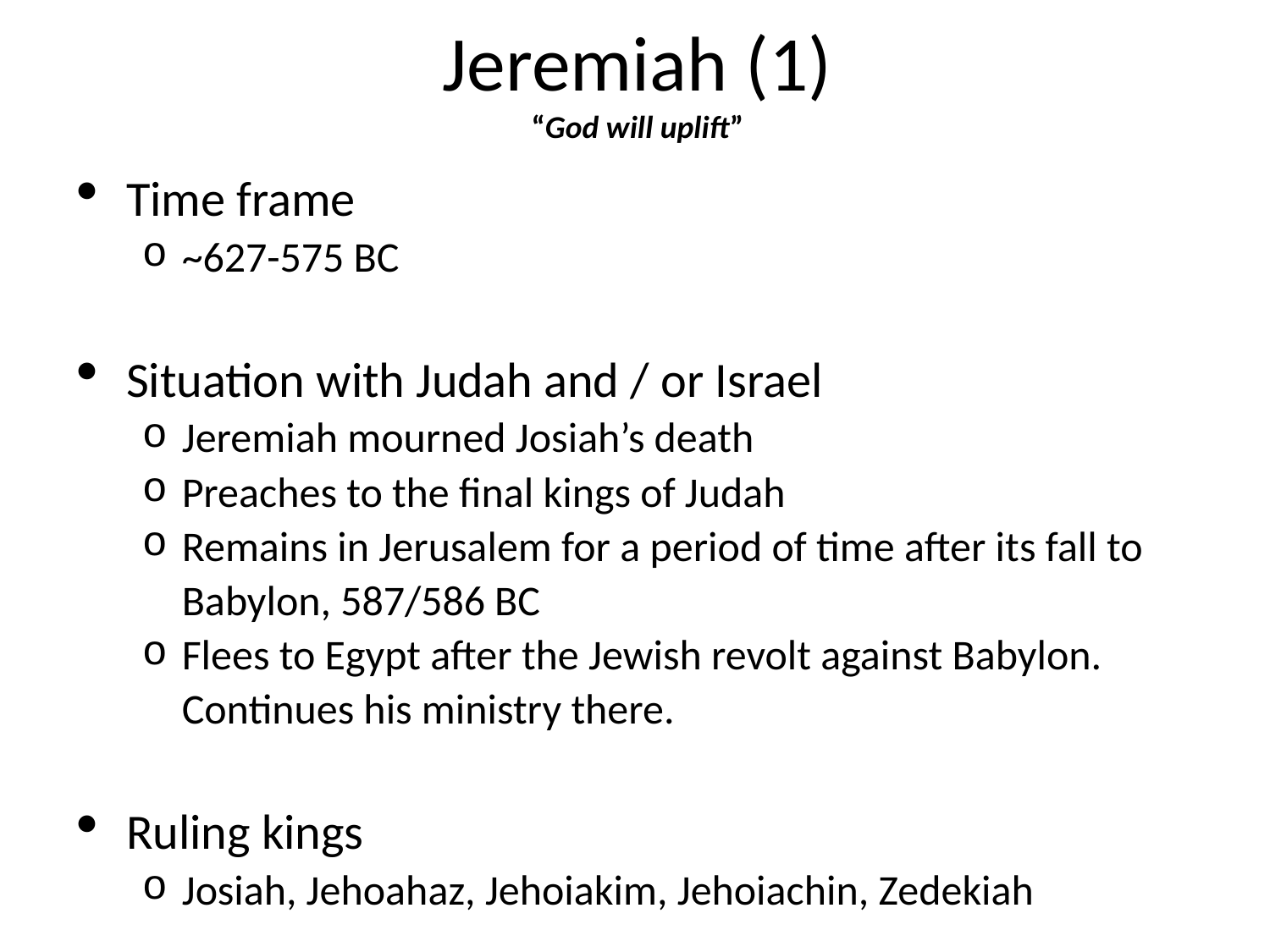

# Jeremiah (1) “God will uplift”
Time frame
~627-575 BC

Situation with Judah and / or Israel
Jeremiah mourned Josiah’s death
Preaches to the final kings of Judah
Remains in Jerusalem for a period of time after its fall to Babylon, 587/586 BC
Flees to Egypt after the Jewish revolt against Babylon.  Continues his ministry there.

Ruling kings
Josiah, Jehoahaz, Jehoiakim, Jehoiachin, Zedekiah